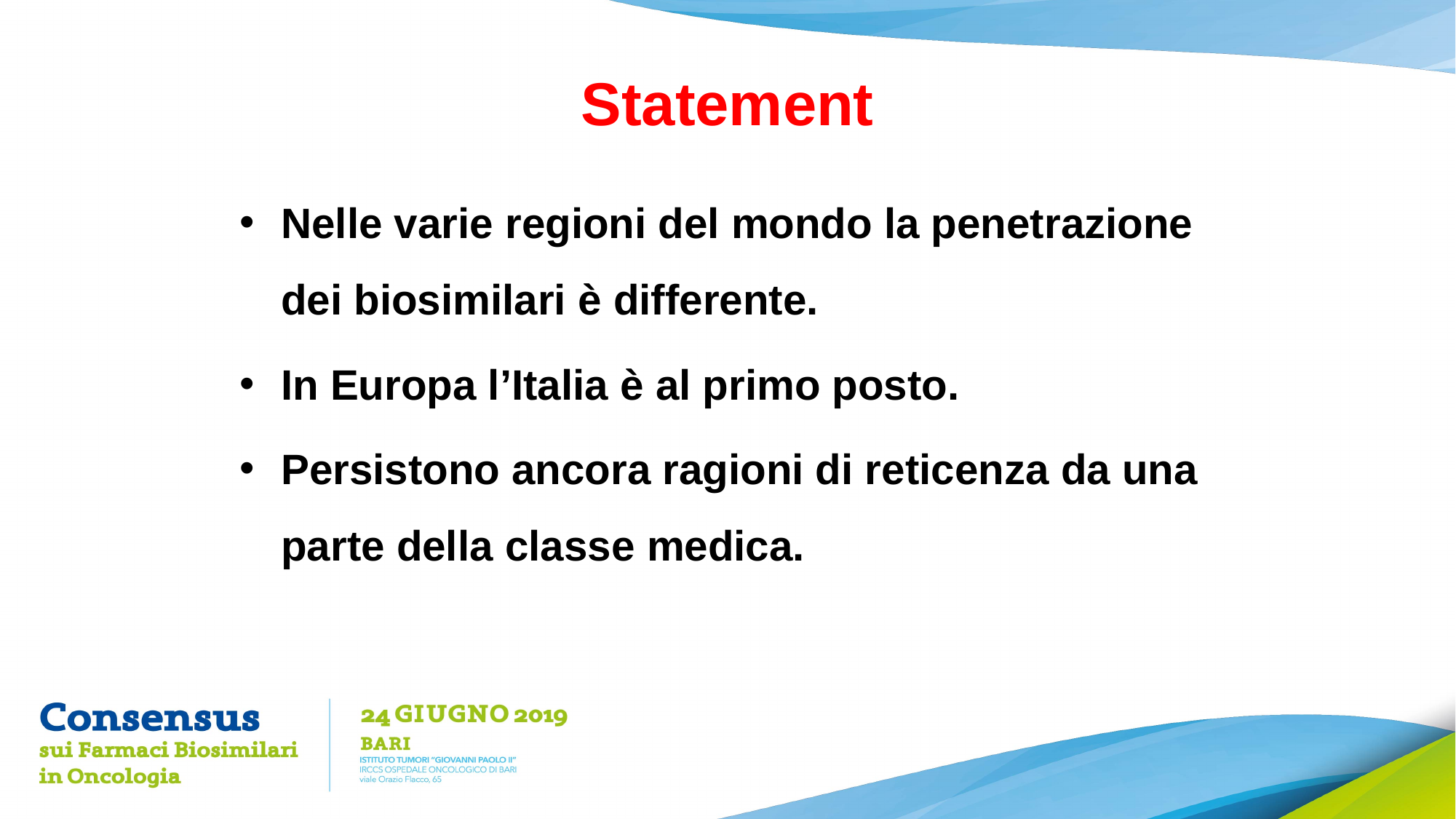

# Statement
Nelle varie regioni del mondo la penetrazione dei biosimilari è differente.
In Europa l’Italia è al primo posto.
Persistono ancora ragioni di reticenza da una parte della classe medica.